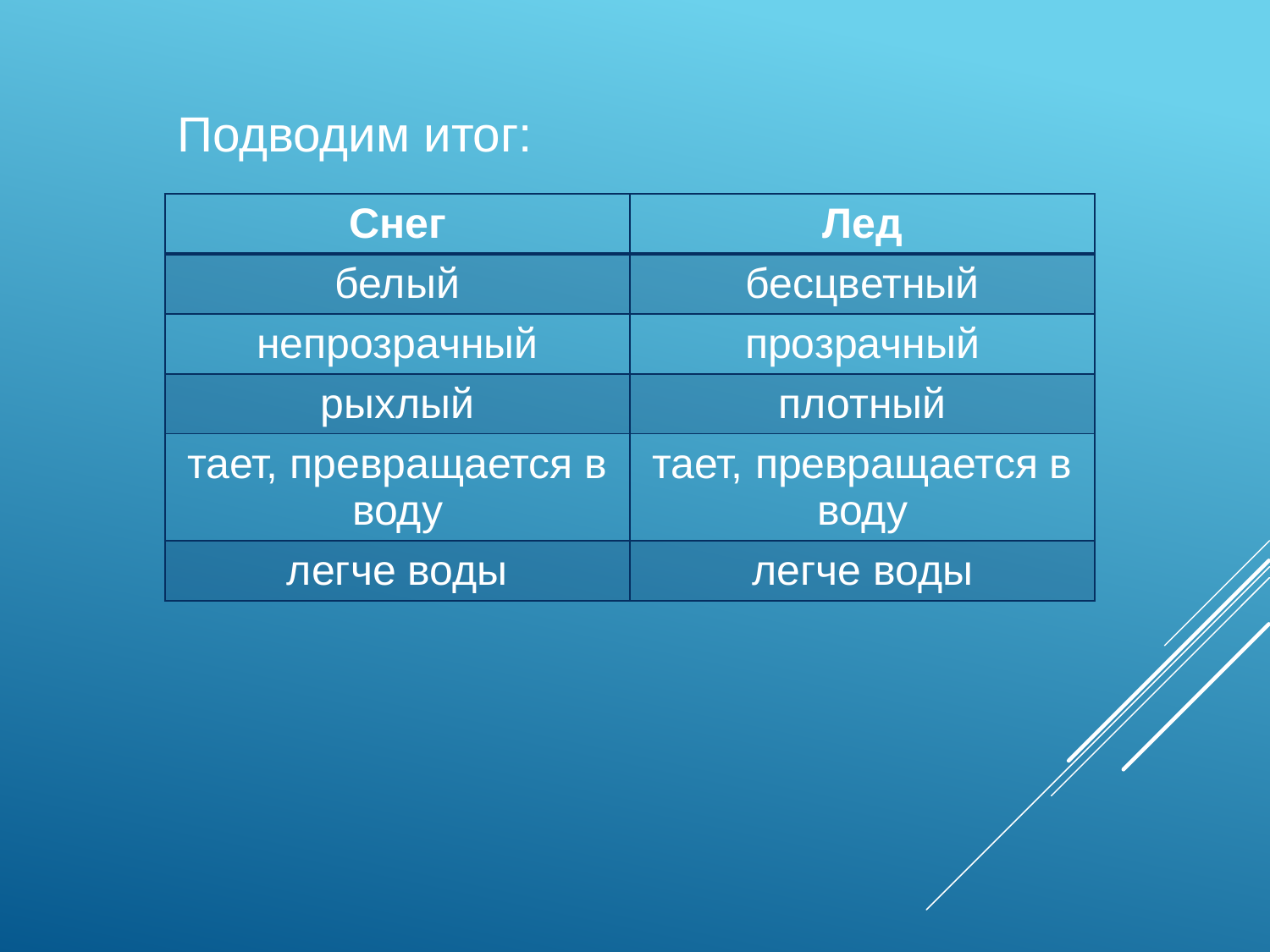

Подводим итог:
| Снег | Лед |
| --- | --- |
| белый | бесцветный |
| непрозрачный | прозрачный |
| рыхлый | плотный |
| тает, превращается в воду | тает, превращается в воду |
| легче воды | легче воды |